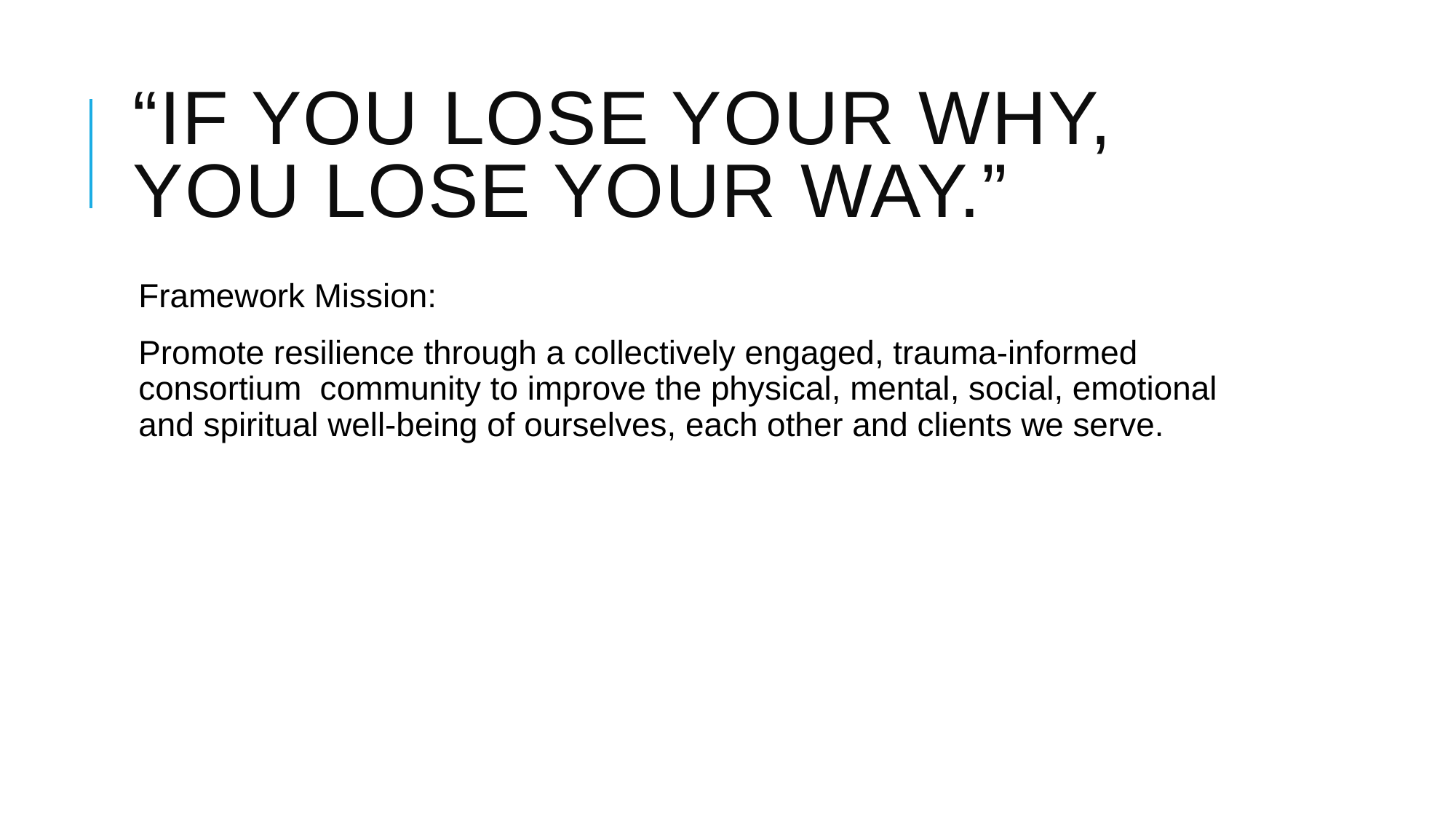

# “If you lose your why, you lose your way.”
Framework Mission:
Promote resilience through a collectively engaged, trauma-informed consortium  community to improve the physical, mental, social, emotional and spiritual well-being of ourselves, each other and clients we serve.